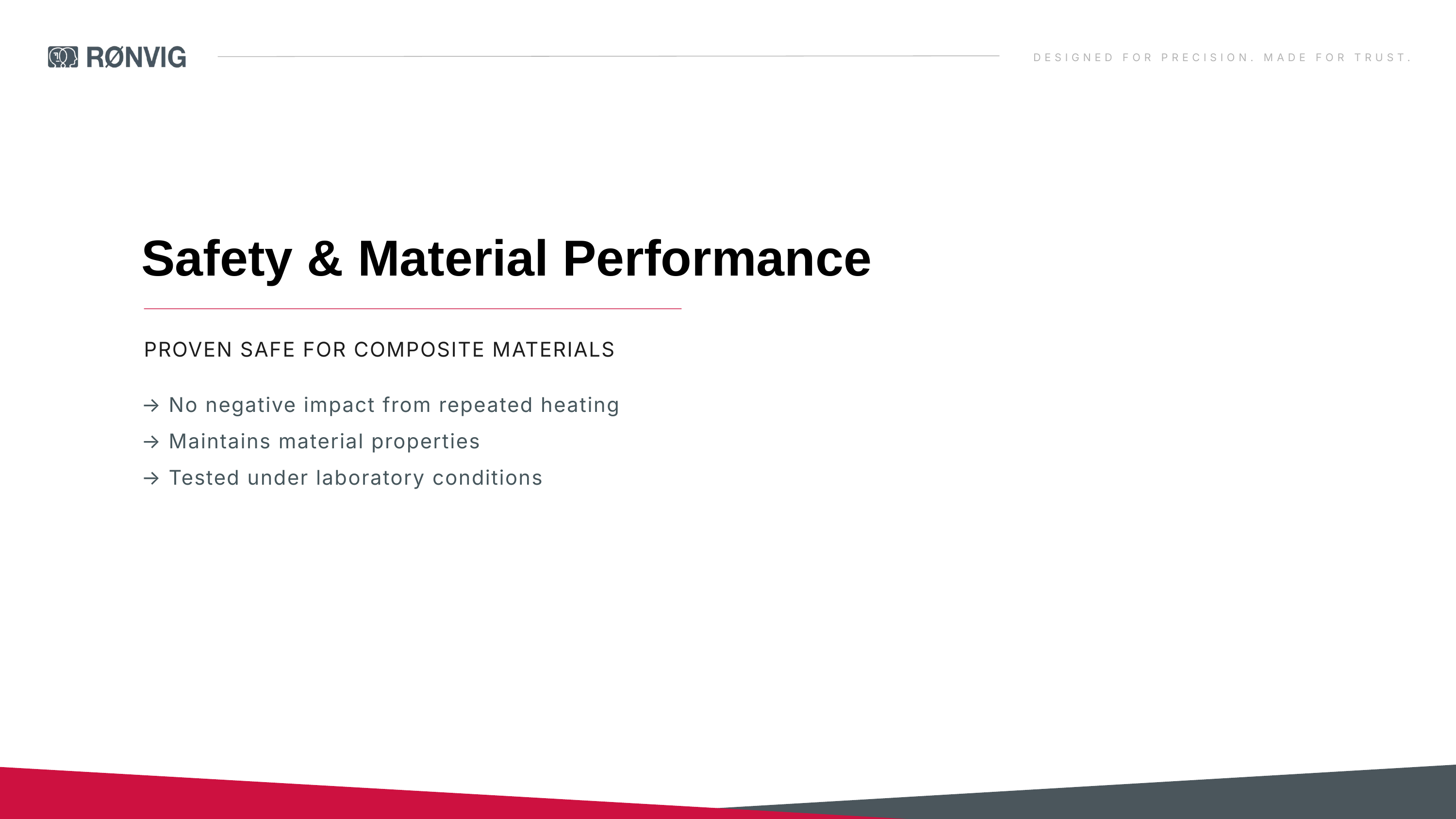

DESIGNED FOR PRECISION. MADE FOR TRUST.

Safety & Material Performance

PROVEN SAFE FOR COMPOSITE MATERIALS
→ No negative impact from repeated heating
→ Maintains material properties
→ Tested under laboratory conditions